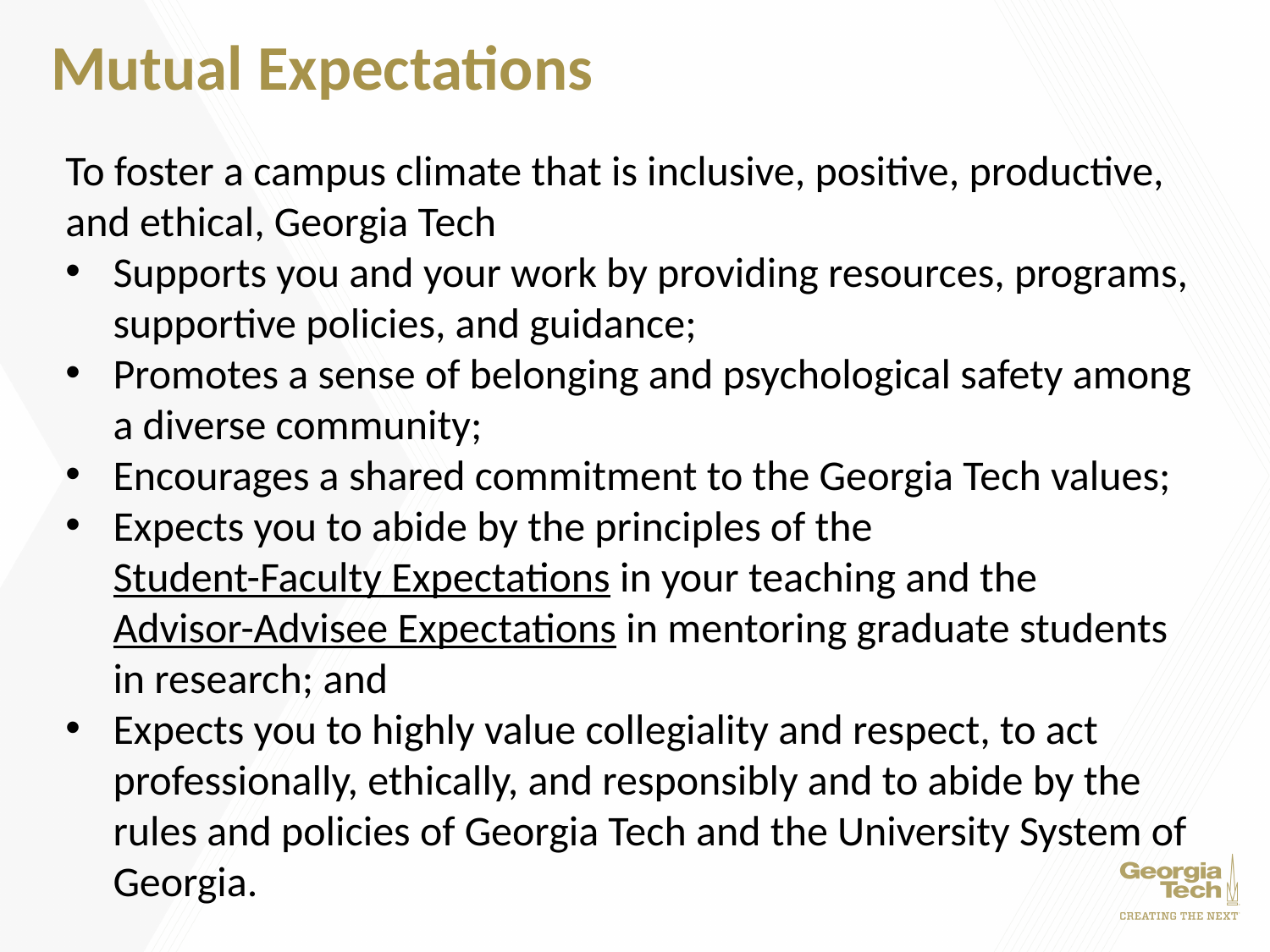

# Mutual Expectations
To foster a campus climate that is inclusive, positive, productive, and ethical, Georgia Tech
Supports you and your work by providing resources, programs, supportive policies, and guidance;
Promotes a sense of belonging and psychological safety among a diverse community;
Encourages a shared commitment to the Georgia Tech values;
Expects you to abide by the principles of the Student-Faculty Expectations in your teaching and the Advisor-Advisee Expectations in mentoring graduate students in research; and
Expects you to highly value collegiality and respect, to act professionally, ethically, and responsibly and to abide by the rules and policies of Georgia Tech and the University System of Georgia.